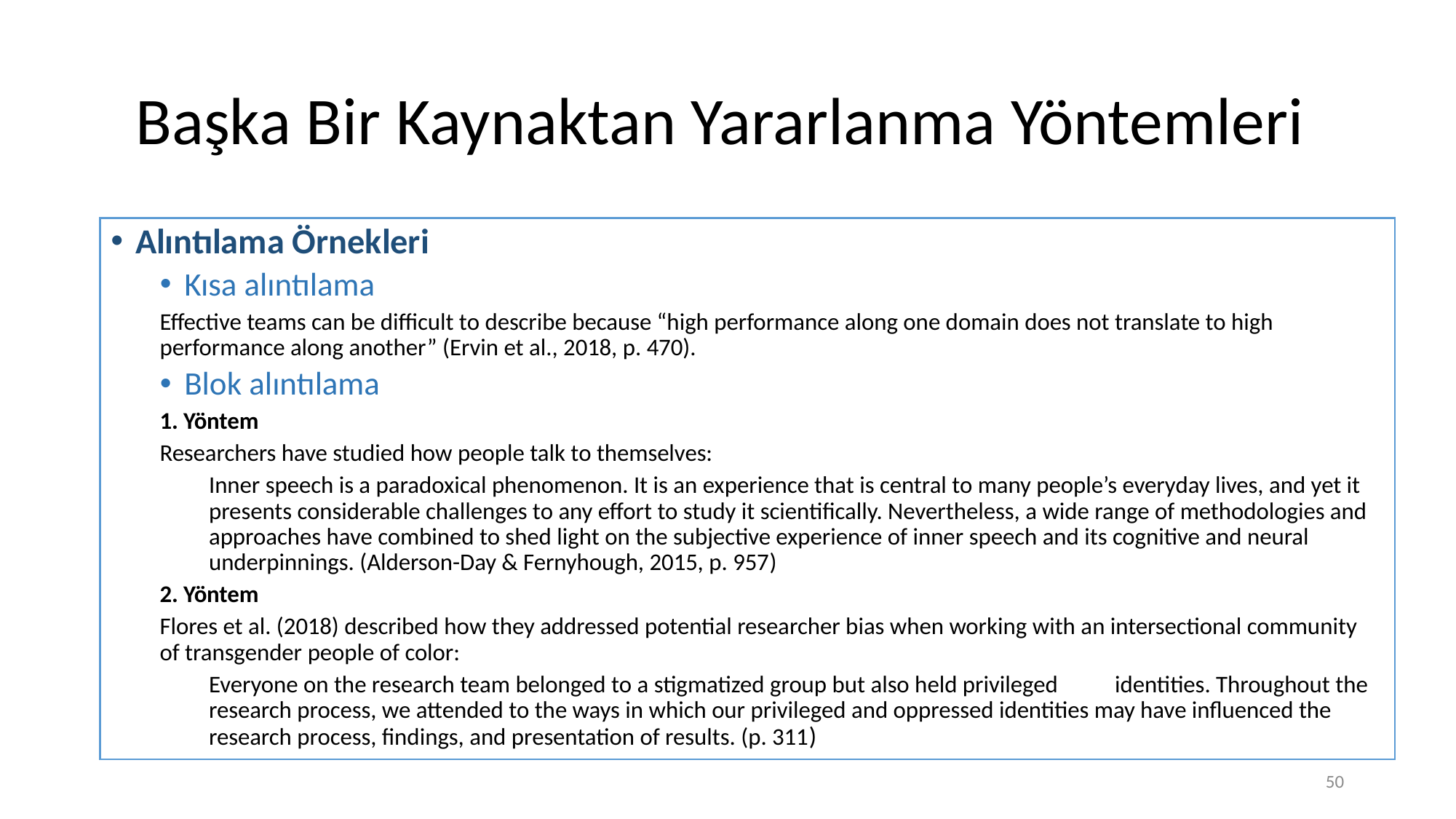

# Başka Bir Kaynaktan Yararlanma Yöntemleri
Alıntılama Örnekleri
Kısa alıntılama
Effective teams can be difficult to describe because “high performance along one domain does not translate to high performance along another” (Ervin et al., 2018, p. 470).
Blok alıntılama
1. Yöntem
Researchers have studied how people talk to themselves:
Inner speech is a paradoxical phenomenon. It is an experience that is central to many people’s everyday lives, and yet it presents considerable challenges to any effort to study it scientifically. Nevertheless, a wide range of methodologies and approaches have combined to shed light on the subjective experience of inner speech and its cognitive and neural underpinnings. (Alderson-Day & Fernyhough, 2015, p. 957)
2. Yöntem
Flores et al. (2018) described how they addressed potential researcher bias when working with an intersectional community of transgender people of color:
Everyone on the research team belonged to a stigmatized group but also held privileged 	identities. Throughout the research process, we attended to the ways in which our privileged and oppressed identities may have influenced the research process, findings, and presentation of results. (p. 311)

50